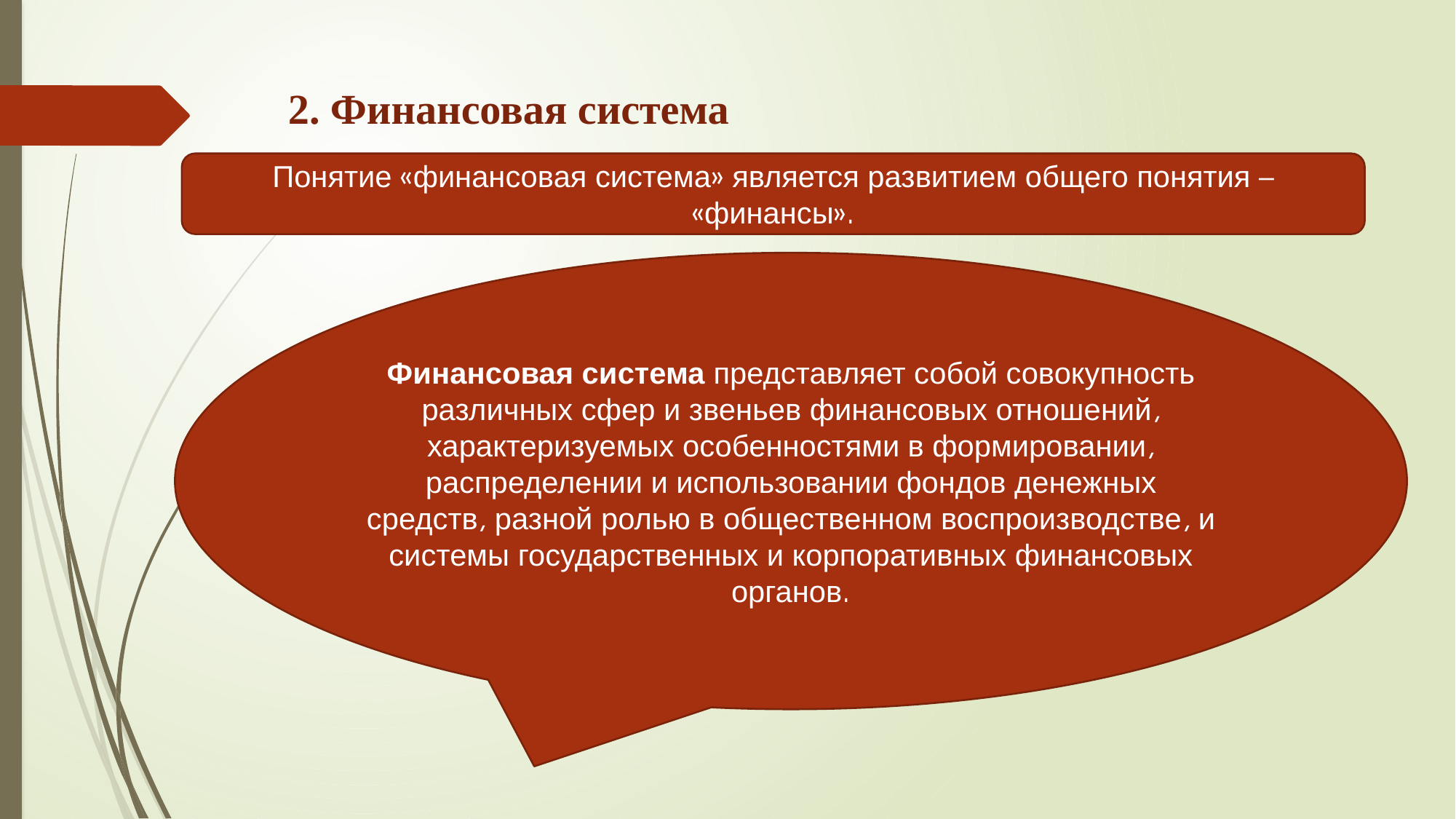

2. Финансовая система
Понятие «финансовая система» является развитием общего понятия – «финансы».
Финансовая система представляет собой совокупность различных сфер и звеньев финансовых отношений, характеризуемых особенностями в формировании, распределении и использовании фондов денежных средств, разной ролью в общественном воспроизводстве, и системы государственных и корпоративных финансовых органов.